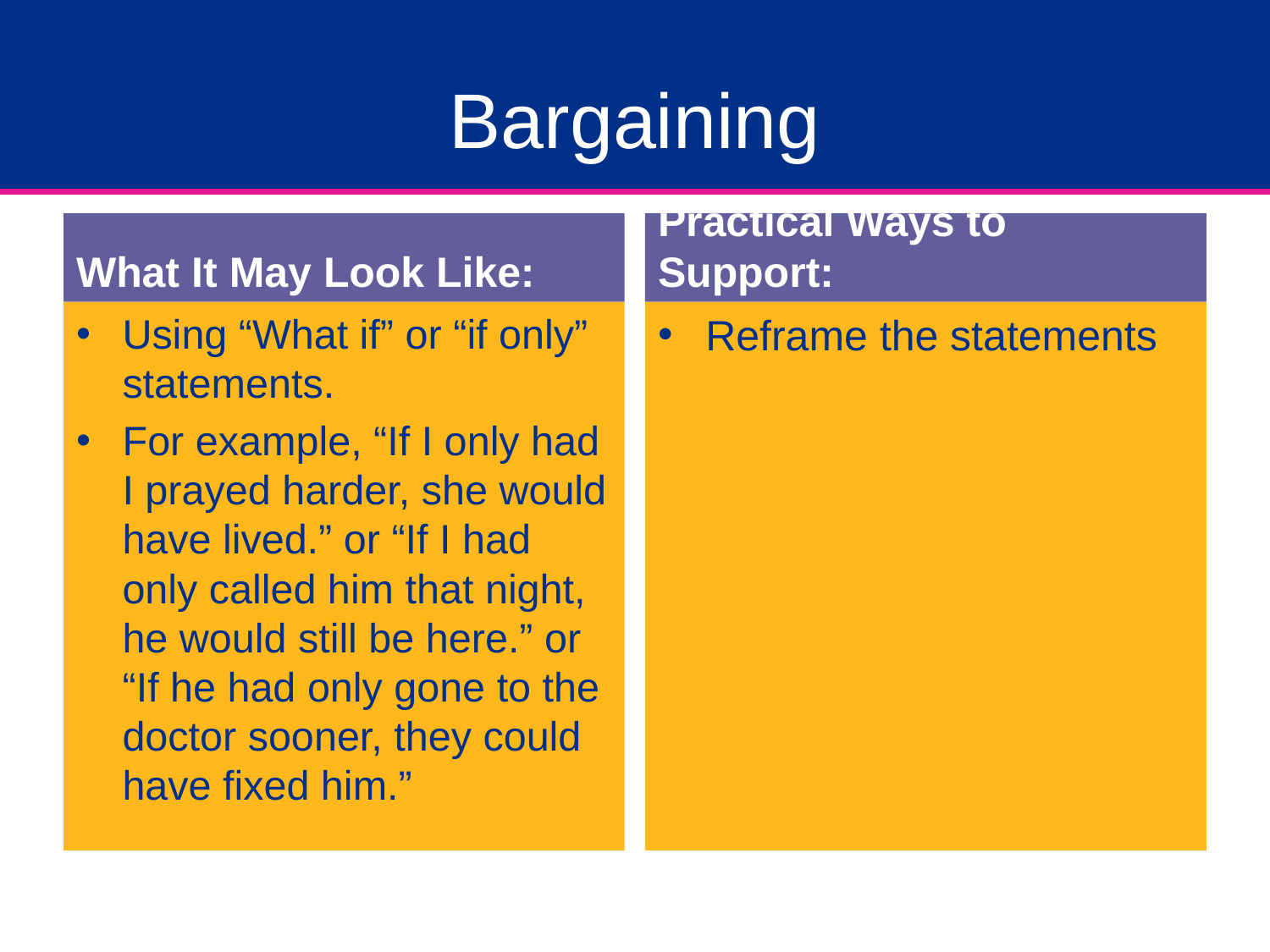

# Bargaining
What It May Look Like:
Practical Ways to Support:
Using “What if” or “if only” statements.
For example, “If I only had I prayed harder, she would have lived.” or “If I had only called him that night, he would still be here.” or “If he had only gone to the doctor sooner, they could have fixed him.”
Reframe the statements